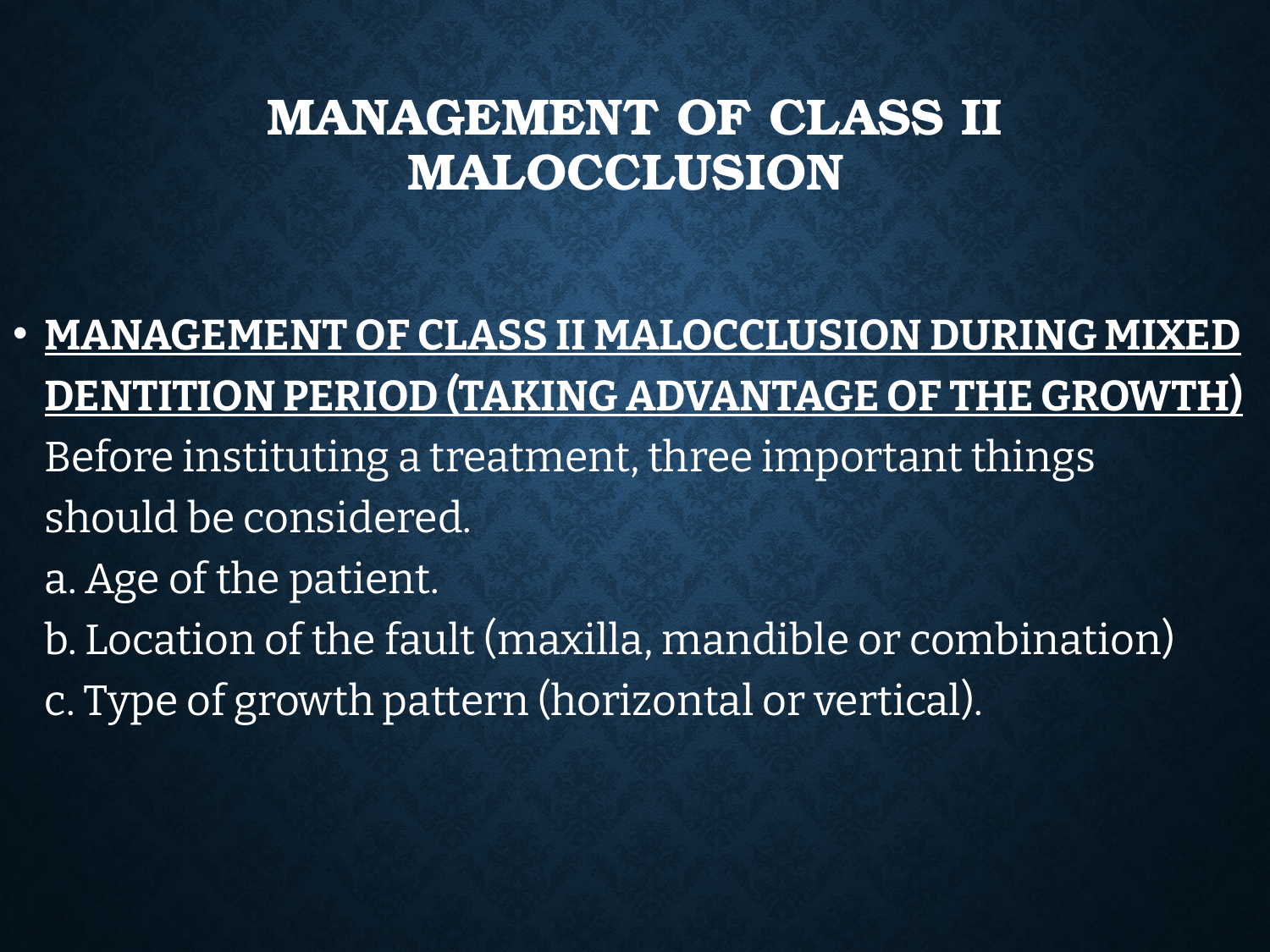

# MANAGEMENT OF CLASS II MALOCCLUSION
MANAGEMENT OF CLASS II MALOCCLUSION DURING MIXED DENTITION PERIOD (TAKING ADVANTAGE OF THE GROWTH)
Before instituting a treatment, three important things
should be considered.
a. Age of the patient.
b. Location of the fault (maxilla, mandible or combination)
c. Type of growth pattern (horizontal or vertical).